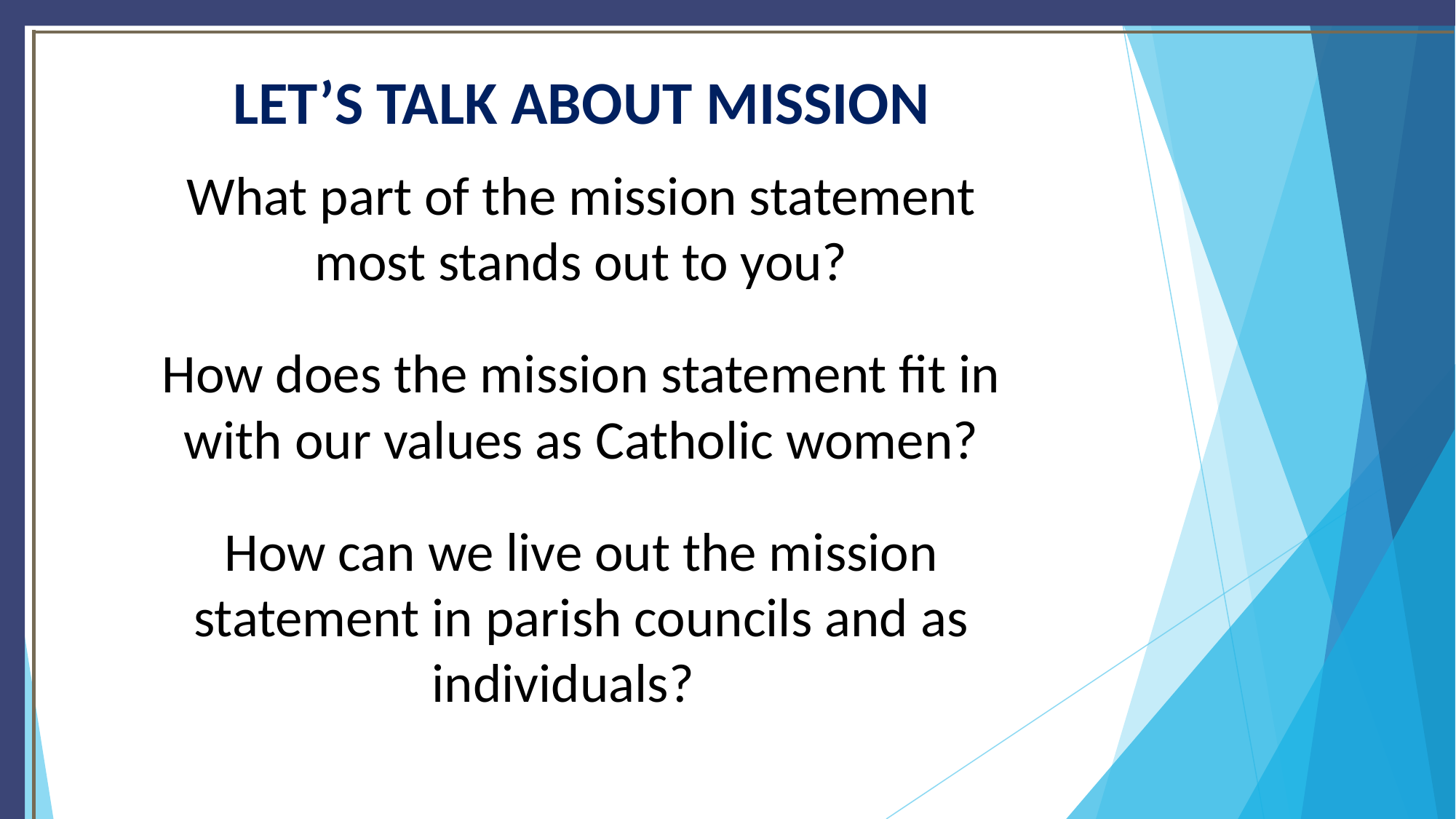

# LET’S TALK ABOUT MISSION
What part of the mission statement most stands out to you?
How does the mission statement fit in with our values as Catholic women?
How can we live out the mission statement in parish councils and as individuals?